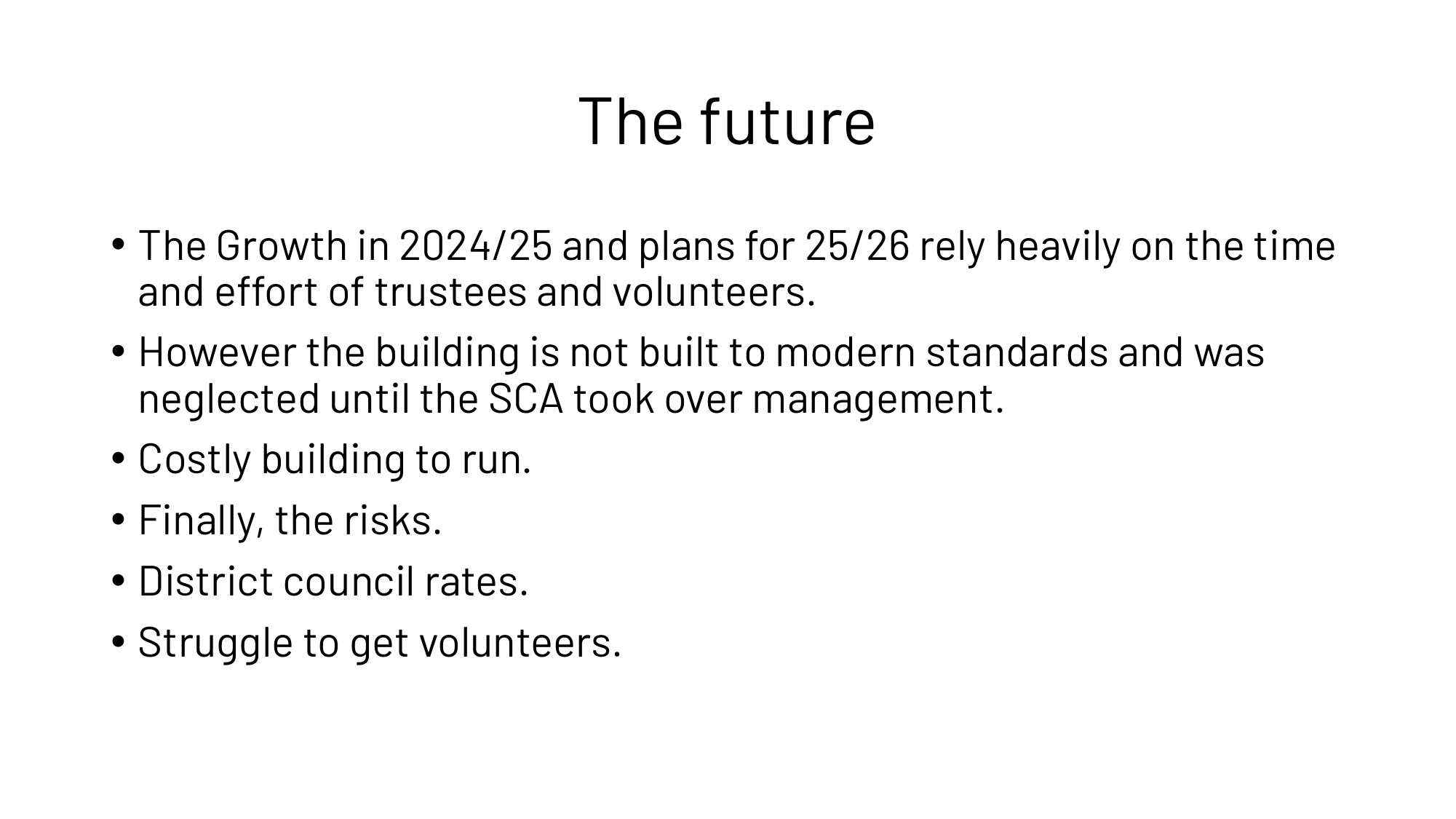

# The future
The Growth in 2024/25 and plans for 25/26 rely heavily on the time and effort of trustees and volunteers.
However the building is not built to modern standards and was neglected until the SCA took over management.
Costly building to run.
Finally, the risks.
District council rates.
Struggle to get volunteers.